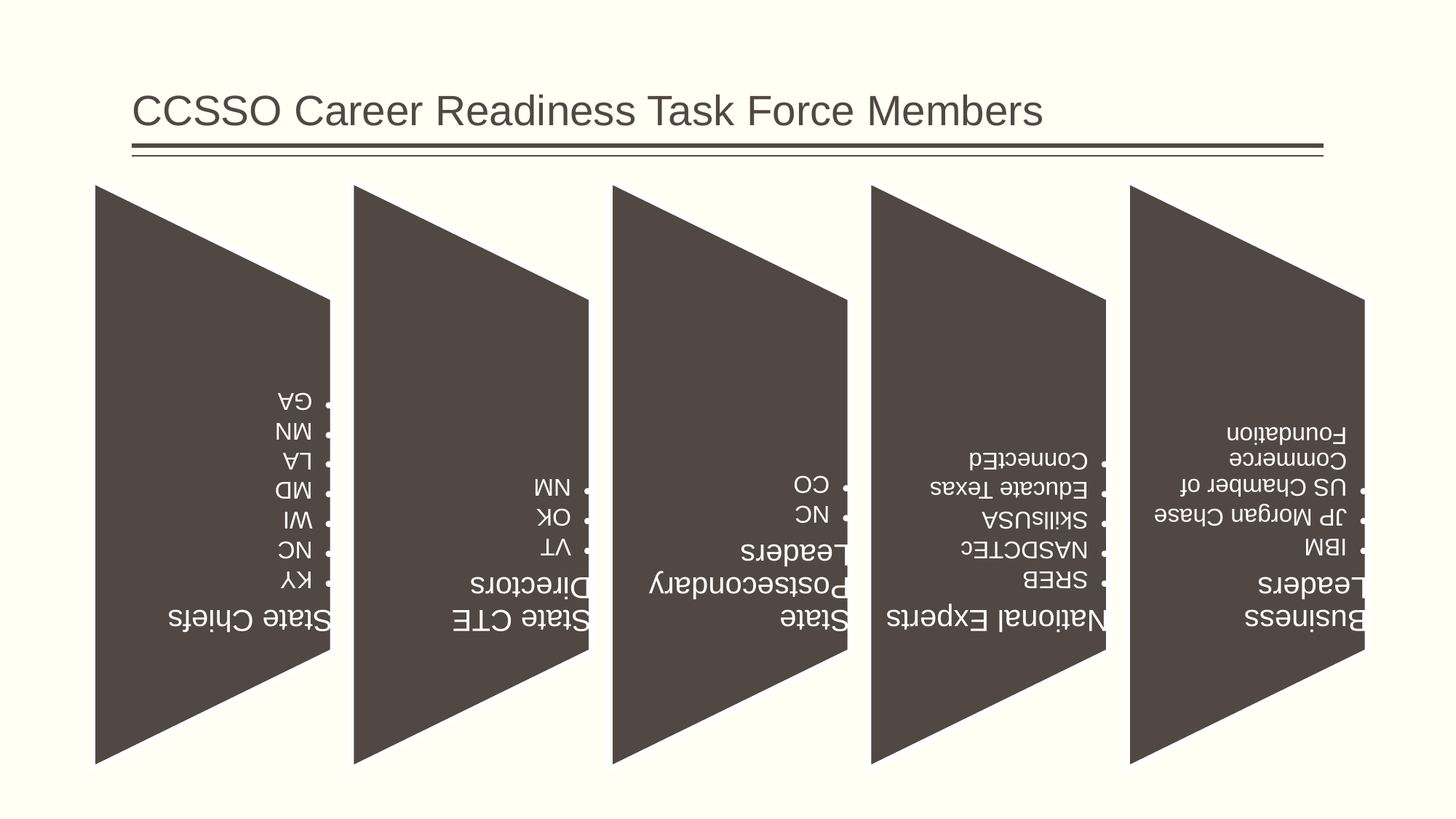

# CCSSO Career Readiness Task Force Members
State Chiefs
KY
NC
WI
MD
LA
MN
GA
State CTE Directors
VT
OK
NM
State Postsecondary  Leaders
NC
CO
National Experts
SREB
NASDCTEc
SkillsUSA
Educate Texas
ConnectEd
Business Leaders
IBM
JP Morgan Chase
US Chamber of Commerce Foundation